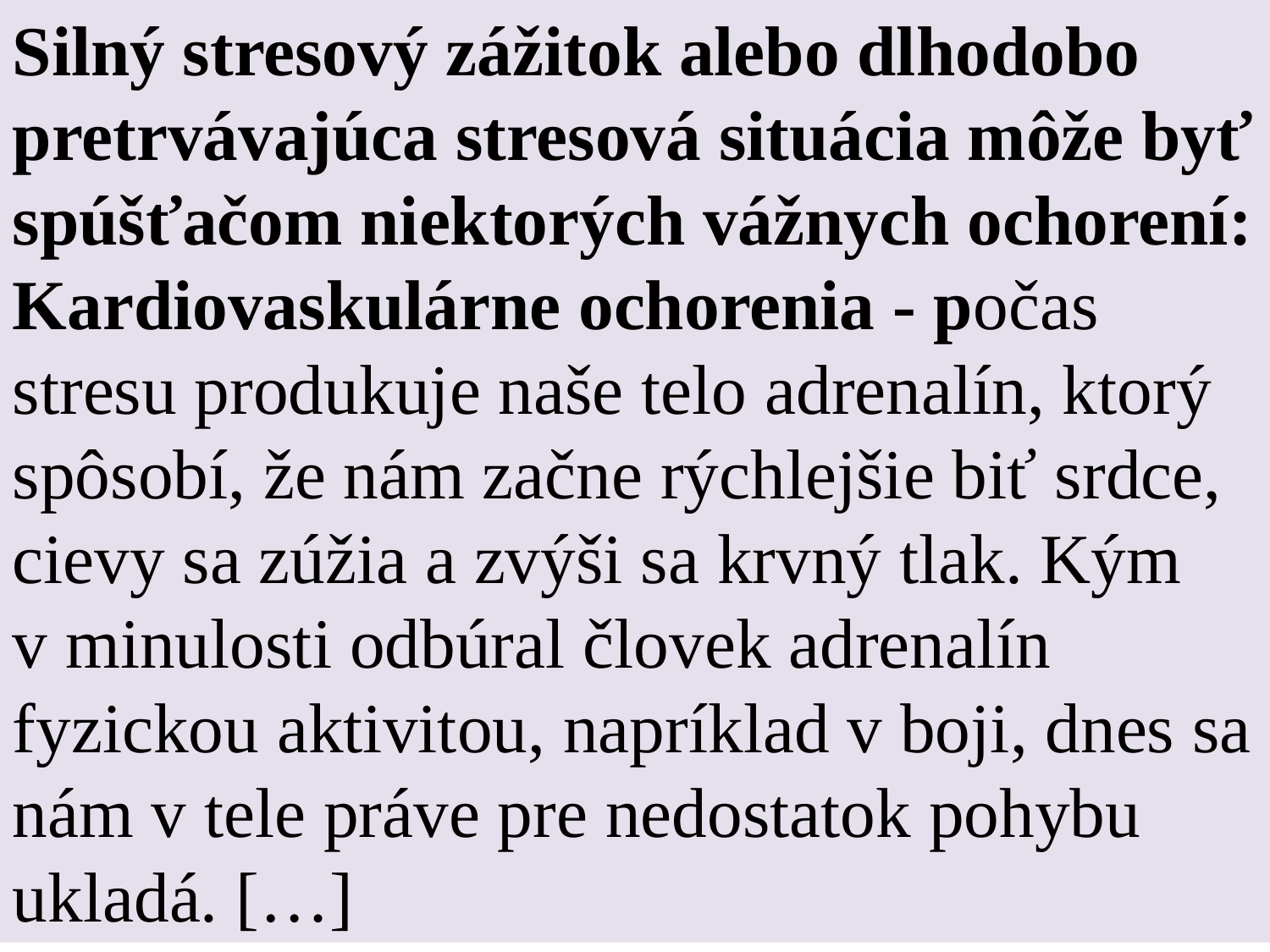

Silný stresový zážitok alebo dlhodobo pretrvávajúca stresová situácia môže byť spúšťačom niektorých vážnych ochorení: Kardiovaskulárne ochorenia - počas stresu produkuje naše telo adrenalín, ktorý spôsobí, že nám začne rýchlejšie biť srdce, cievy sa zúžia a zvýši sa krvný tlak. Kým v minulosti odbúral človek adrenalín fyzickou aktivitou, napríklad v boji, dnes sa nám v tele práve pre nedostatok pohybu ukladá. […]